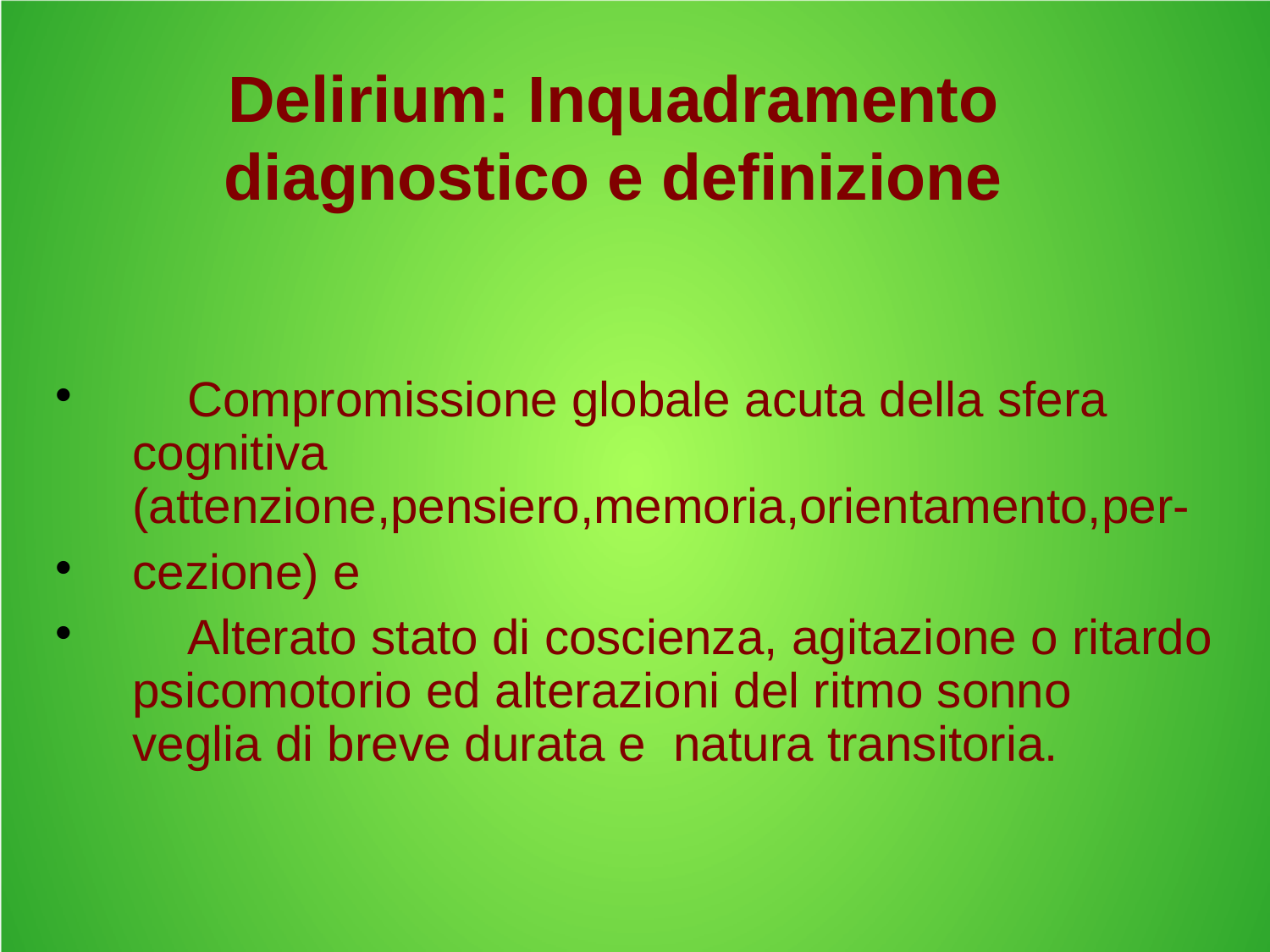

# Delirium: Inquadramento diagnostico e definizione

    Compromissione globale acuta della sfera cognitiva (attenzione,pensiero,memoria,orientamento,per-
cezione) e
    Alterato stato di coscienza, agitazione o ritardo psicomotorio ed alterazioni del ritmo sonno veglia di breve durata e  natura transitoria.